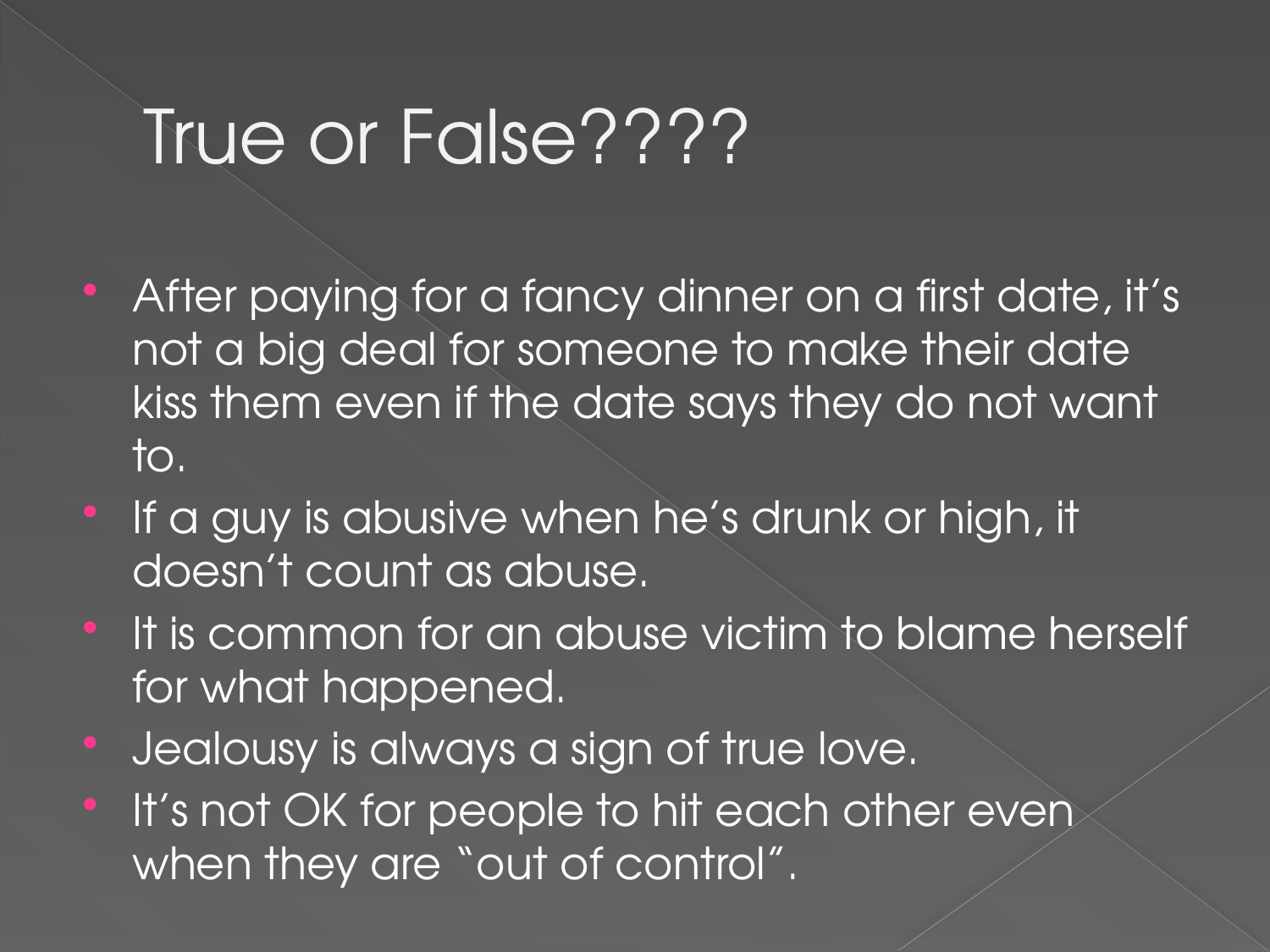

# True or False????
After paying for a fancy dinner on a first date, it’s not a big deal for someone to make their date kiss them even if the date says they do not want to.
If a guy is abusive when he’s drunk or high, it doesn’t count as abuse.
It is common for an abuse victim to blame herself for what happened.
Jealousy is always a sign of true love.
It’s not OK for people to hit each other even when they are “out of control”.